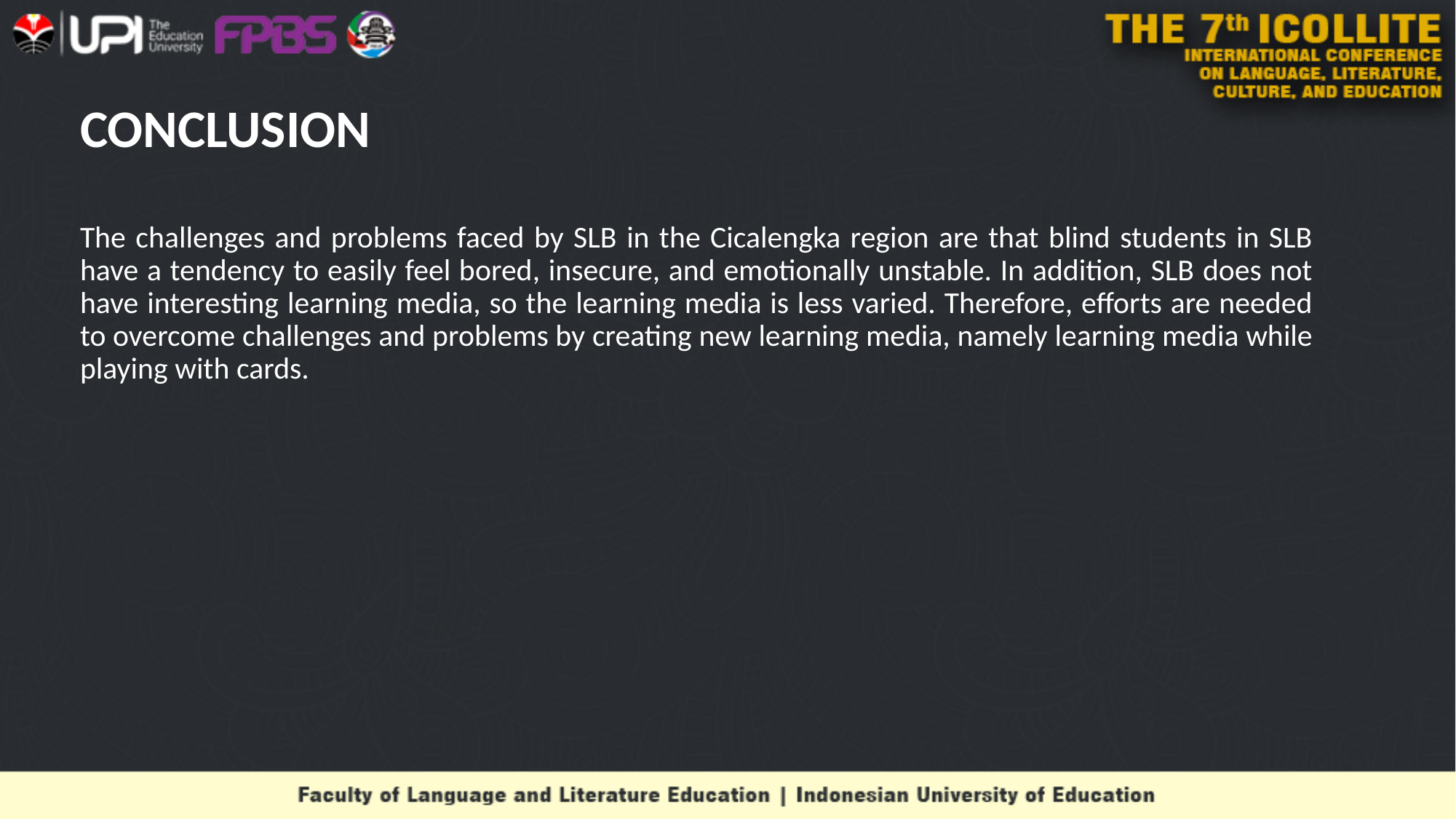

# CONCLUSION

The challenges and problems faced by SLB in the Cicalengka region are that blind students in SLB have a tendency to easily feel bored, insecure, and emotionally unstable. In addition, SLB does not have interesting learning media, so the learning media is less varied. Therefore, efforts are needed to overcome challenges and problems by creating new learning media, namely learning media while playing with cards.